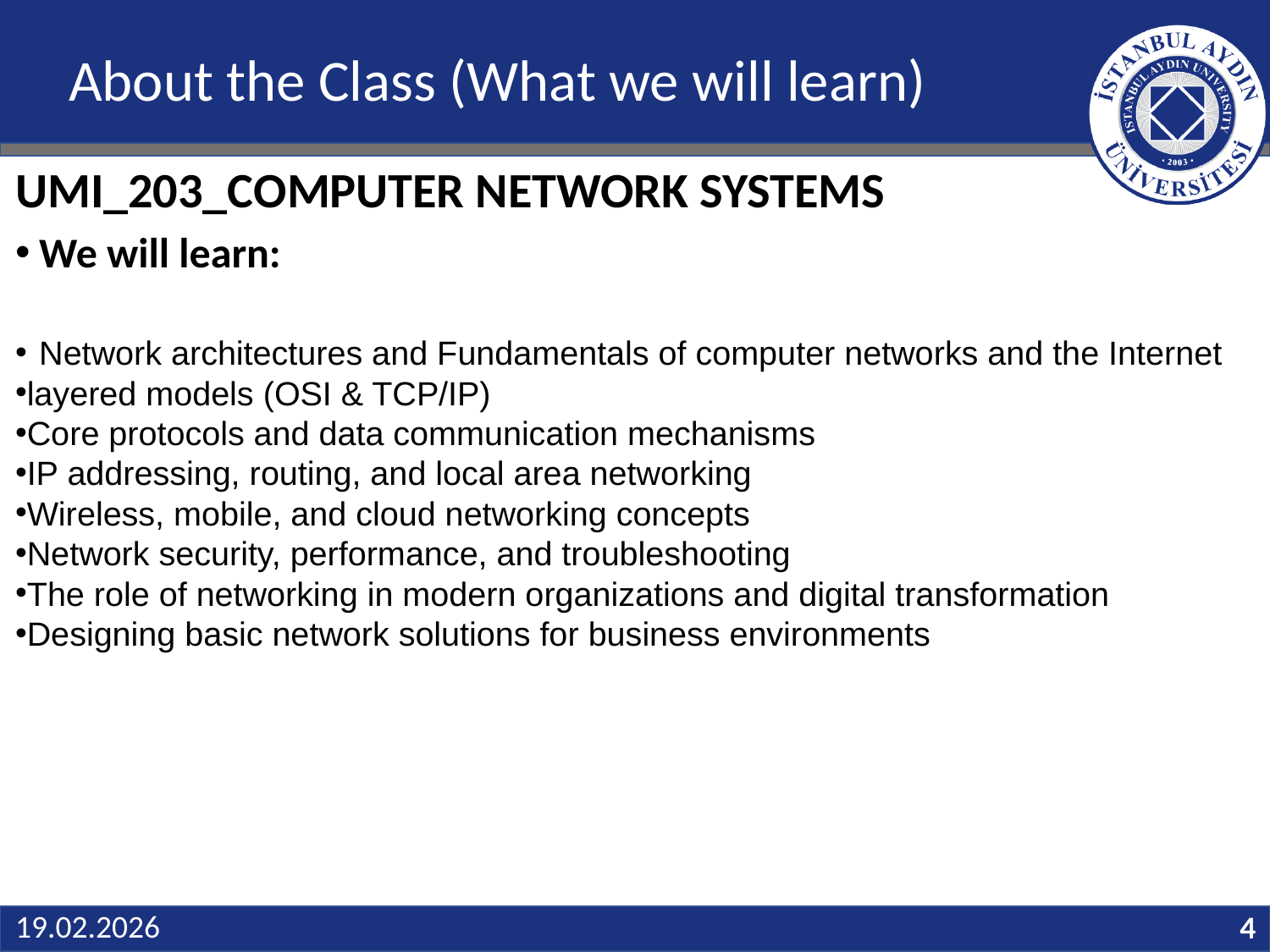

# About the Class (What we will learn)
UMI_203_COMPUTER NETWORK SYSTEMS
We will learn:

Network architectures and Fundamentals of computer networks and the Internet
layered models (OSI & TCP/IP)
Core protocols and data communication mechanisms
IP addressing, routing, and local area networking
Wireless, mobile, and cloud networking concepts
Network security, performance, and troubleshooting
The role of networking in modern organizations and digital transformation
Designing basic network solutions for business environments

4
19.02.2026